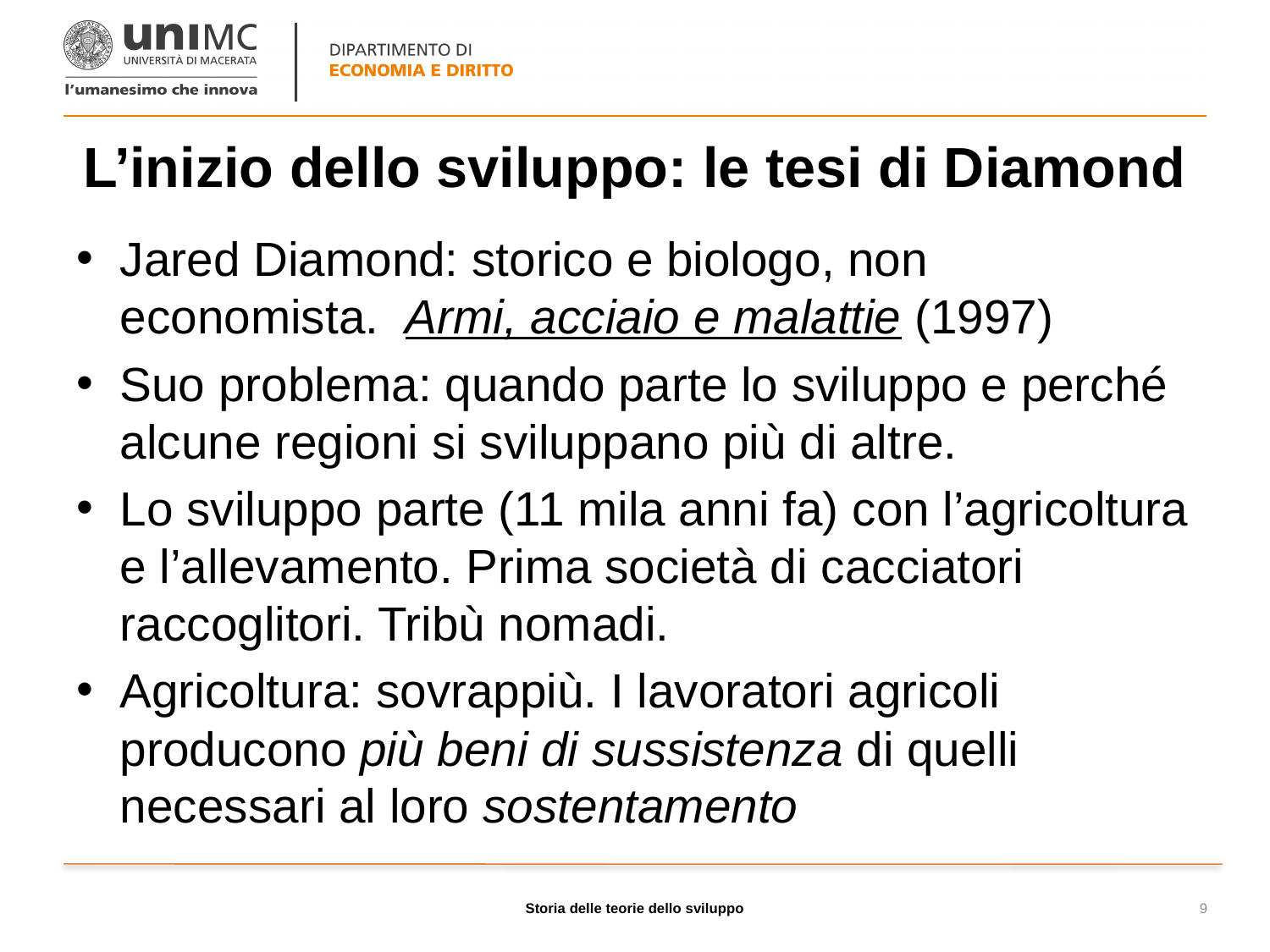

# L’inizio dello sviluppo: le tesi di Diamond
Jared Diamond: storico e biologo, non economista.  Armi, acciaio e malattie (1997)
Suo problema: quando parte lo sviluppo e perché alcune regioni si sviluppano più di altre.
Lo sviluppo parte (11 mila anni fa) con l’agricoltura e l’allevamento. Prima società di cacciatori raccoglitori. Tribù nomadi.
Agricoltura: sovrappiù. I lavoratori agricoli producono più beni di sussistenza di quelli necessari al loro sostentamento
Storia delle teorie dello sviluppo
9